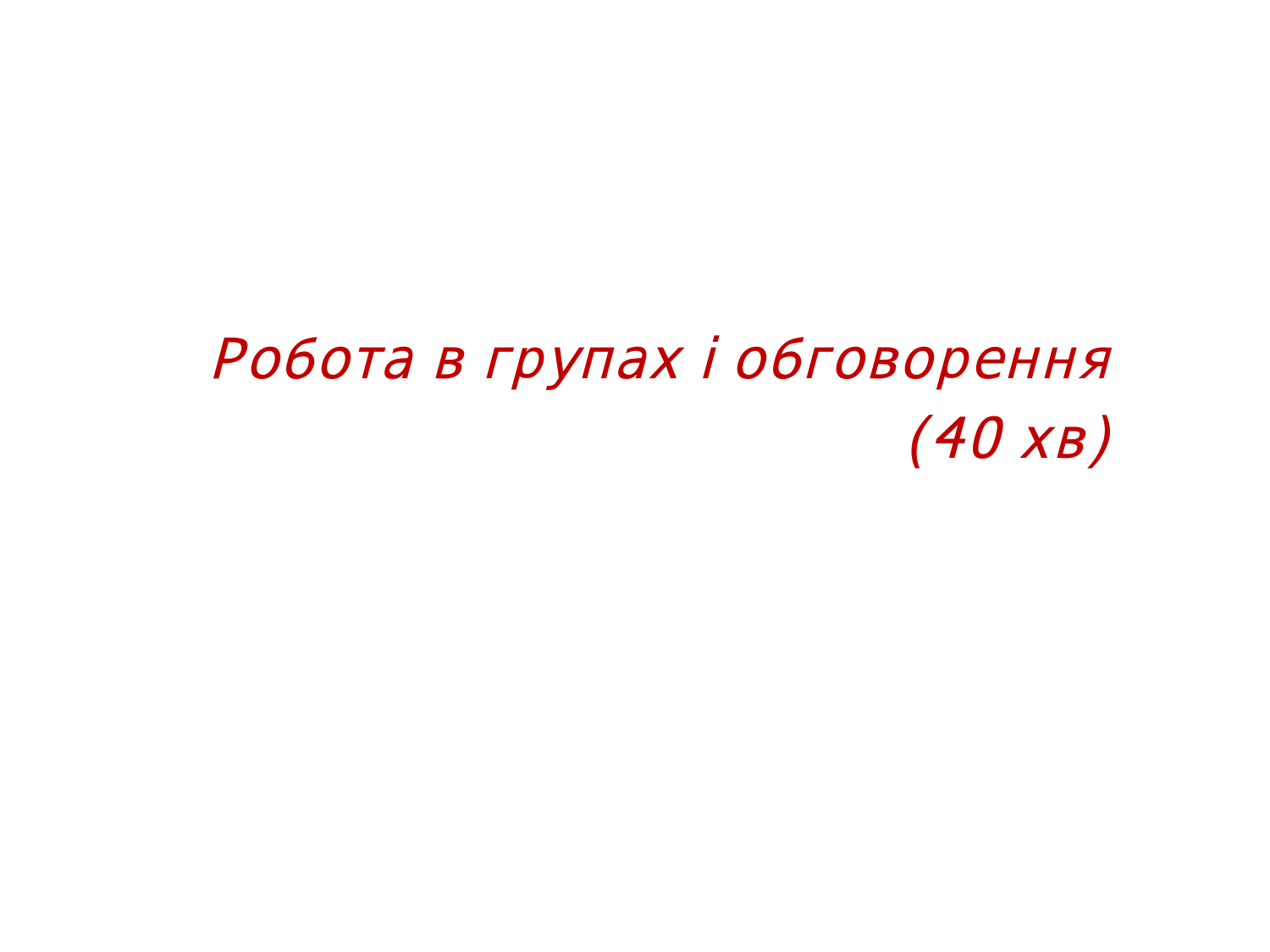

Робота в групах і обговорення
(40 хв)